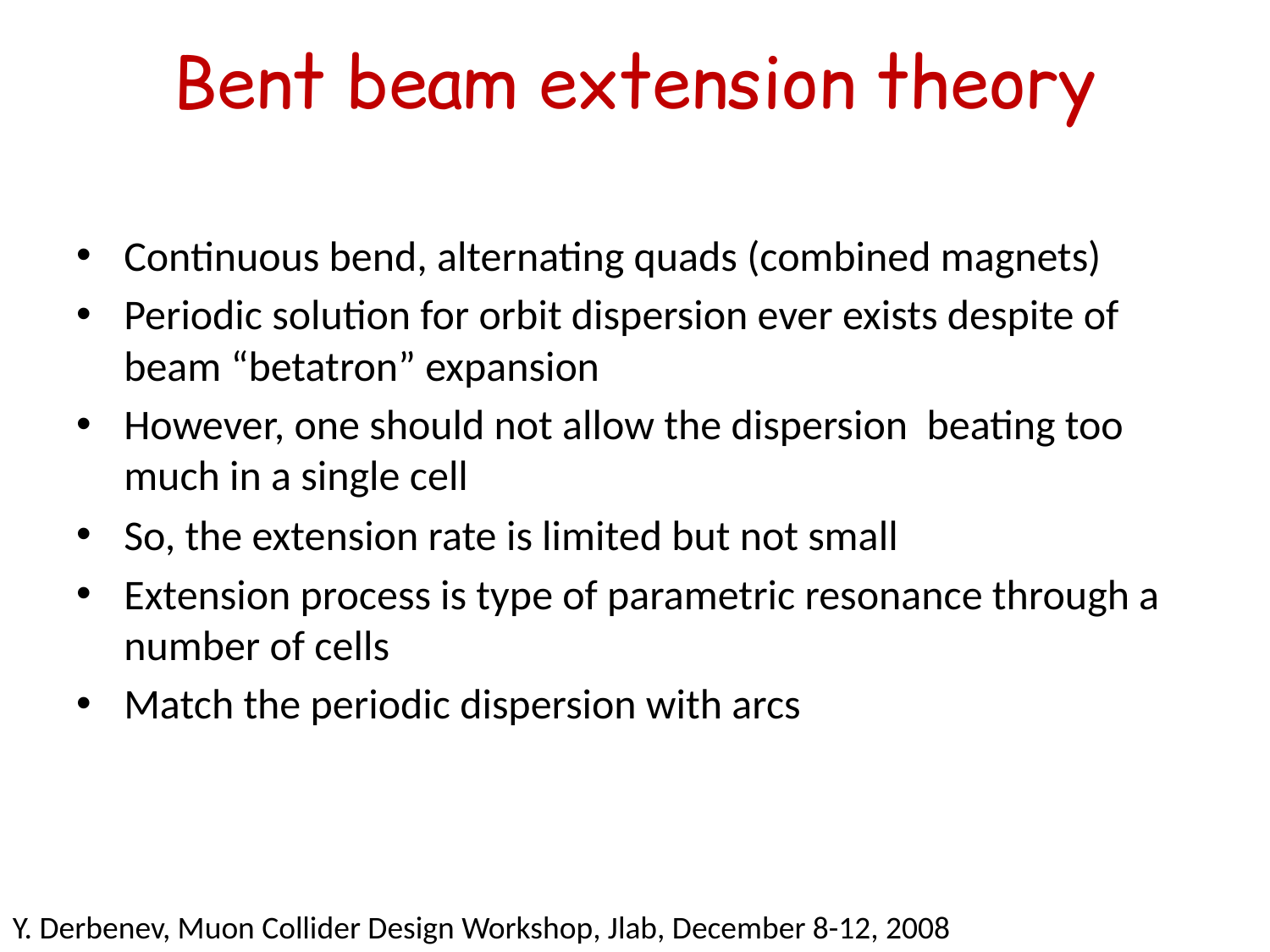

# Bent beam extension theory
Continuous bend, alternating quads (combined magnets)
Periodic solution for orbit dispersion ever exists despite of beam “betatron” expansion
However, one should not allow the dispersion  beating too much in a single cell
So, the extension rate is limited but not small
Extension process is type of parametric resonance through a number of cells
Match the periodic dispersion with arcs

Y. Derbenev, Muon Collider Design Workshop, Jlab, December 8-12, 2008